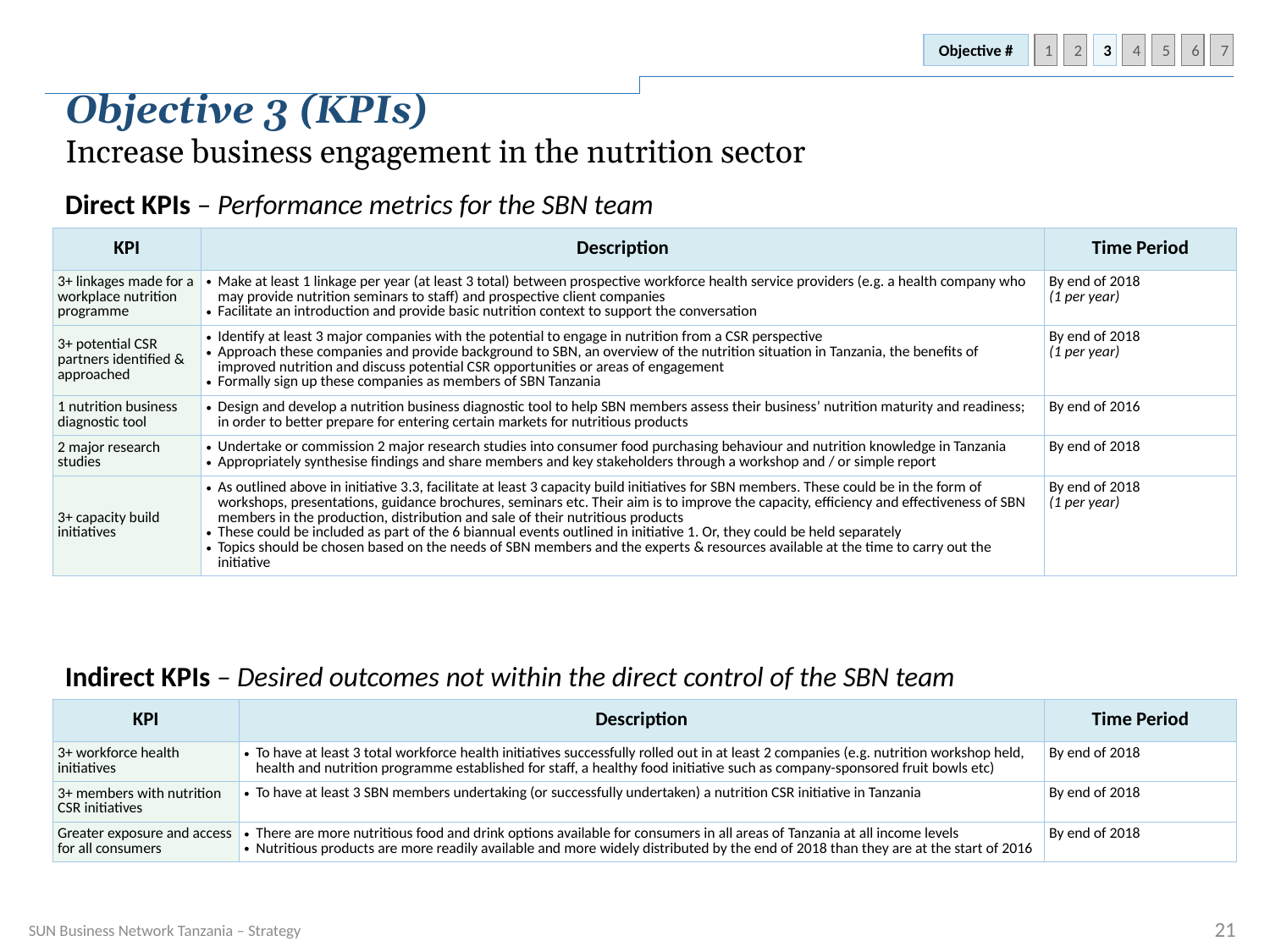

Objective #
1
2
3
4
5
6
7
Objective 3 (KPIs)
Increase business engagement in the nutrition sector
Direct KPIs – Performance metrics for the SBN team
| KPI | Description | Time Period |
| --- | --- | --- |
| 3+ linkages made for a workplace nutrition programme | Make at least 1 linkage per year (at least 3 total) between prospective workforce health service providers (e.g. a health company who may provide nutrition seminars to staff) and prospective client companies Facilitate an introduction and provide basic nutrition context to support the conversation | By end of 2018 (1 per year) |
| 3+ potential CSR partners identified & approached | Identify at least 3 major companies with the potential to engage in nutrition from a CSR perspective Approach these companies and provide background to SBN, an overview of the nutrition situation in Tanzania, the benefits of improved nutrition and discuss potential CSR opportunities or areas of engagement Formally sign up these companies as members of SBN Tanzania | By end of 2018 (1 per year) |
| 1 nutrition business diagnostic tool | Design and develop a nutrition business diagnostic tool to help SBN members assess their business’ nutrition maturity and readiness; in order to better prepare for entering certain markets for nutritious products | By end of 2016 |
| 2 major research studies | Undertake or commission 2 major research studies into consumer food purchasing behaviour and nutrition knowledge in Tanzania Appropriately synthesise findings and share members and key stakeholders through a workshop and / or simple report | By end of 2018 |
| 3+ capacity build initiatives | As outlined above in initiative 3.3, facilitate at least 3 capacity build initiatives for SBN members. These could be in the form of workshops, presentations, guidance brochures, seminars etc. Their aim is to improve the capacity, efficiency and effectiveness of SBN members in the production, distribution and sale of their nutritious products These could be included as part of the 6 biannual events outlined in initiative 1. Or, they could be held separately Topics should be chosen based on the needs of SBN members and the experts & resources available at the time to carry out the initiative | By end of 2018 (1 per year) |
Indirect KPIs – Desired outcomes not within the direct control of the SBN team
| KPI | Description | Time Period |
| --- | --- | --- |
| 3+ workforce health initiatives | To have at least 3 total workforce health initiatives successfully rolled out in at least 2 companies (e.g. nutrition workshop held, health and nutrition programme established for staff, a healthy food initiative such as company-sponsored fruit bowls etc) | By end of 2018 |
| 3+ members with nutrition CSR initiatives | To have at least 3 SBN members undertaking (or successfully undertaken) a nutrition CSR initiative in Tanzania | By end of 2018 |
| Greater exposure and access for all consumers | There are more nutritious food and drink options available for consumers in all areas of Tanzania at all income levels Nutritious products are more readily available and more widely distributed by the end of 2018 than they are at the start of 2016 | By end of 2018 |